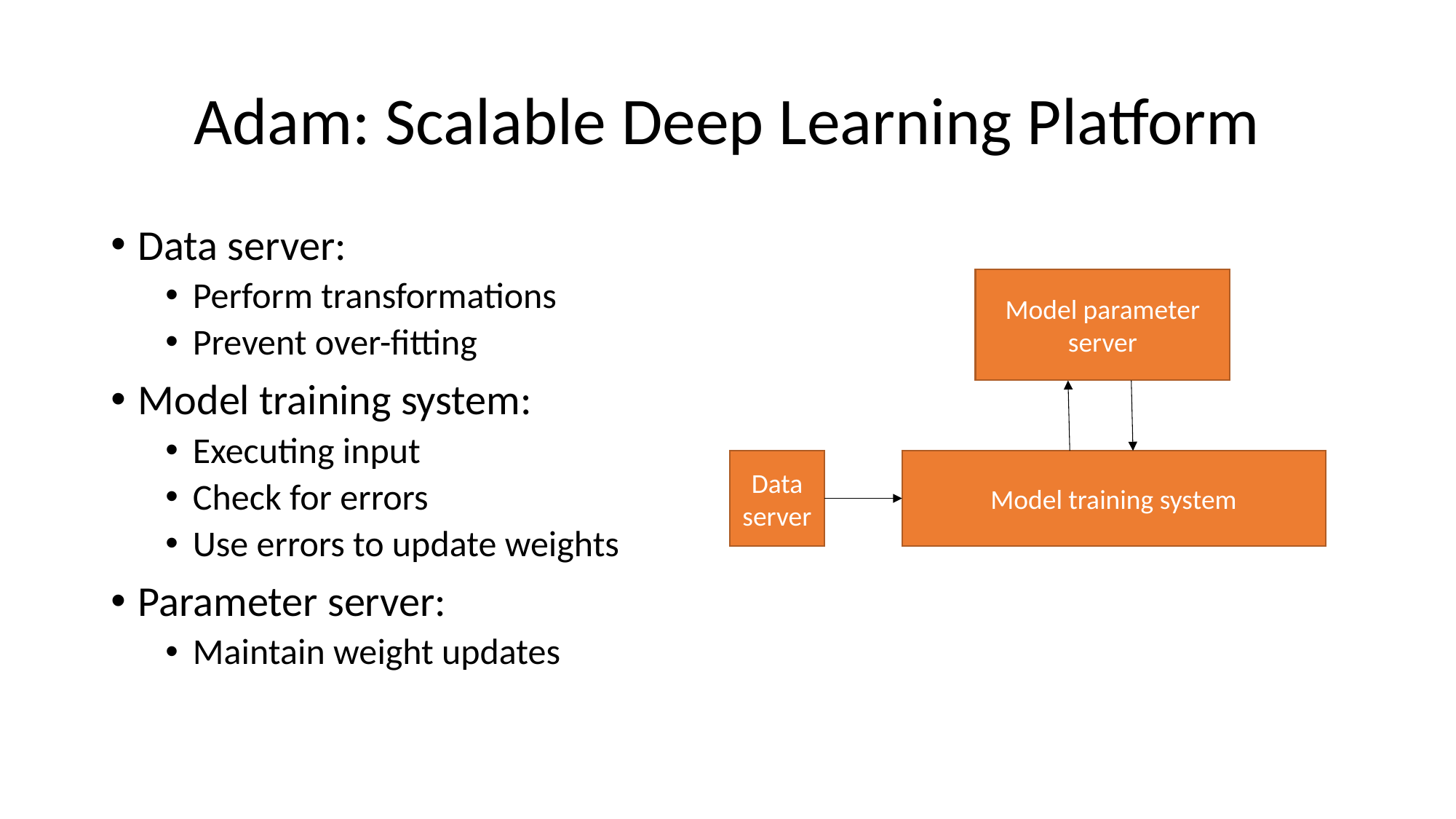

# Adam: Scalable Deep Learning Platform
Data server:
Perform transformations
Prevent over-fitting
Model training system:
Executing input
Check for errors
Use errors to update weights
Parameter server:
Maintain weight updates
Model parameter server
Data server
Model training system